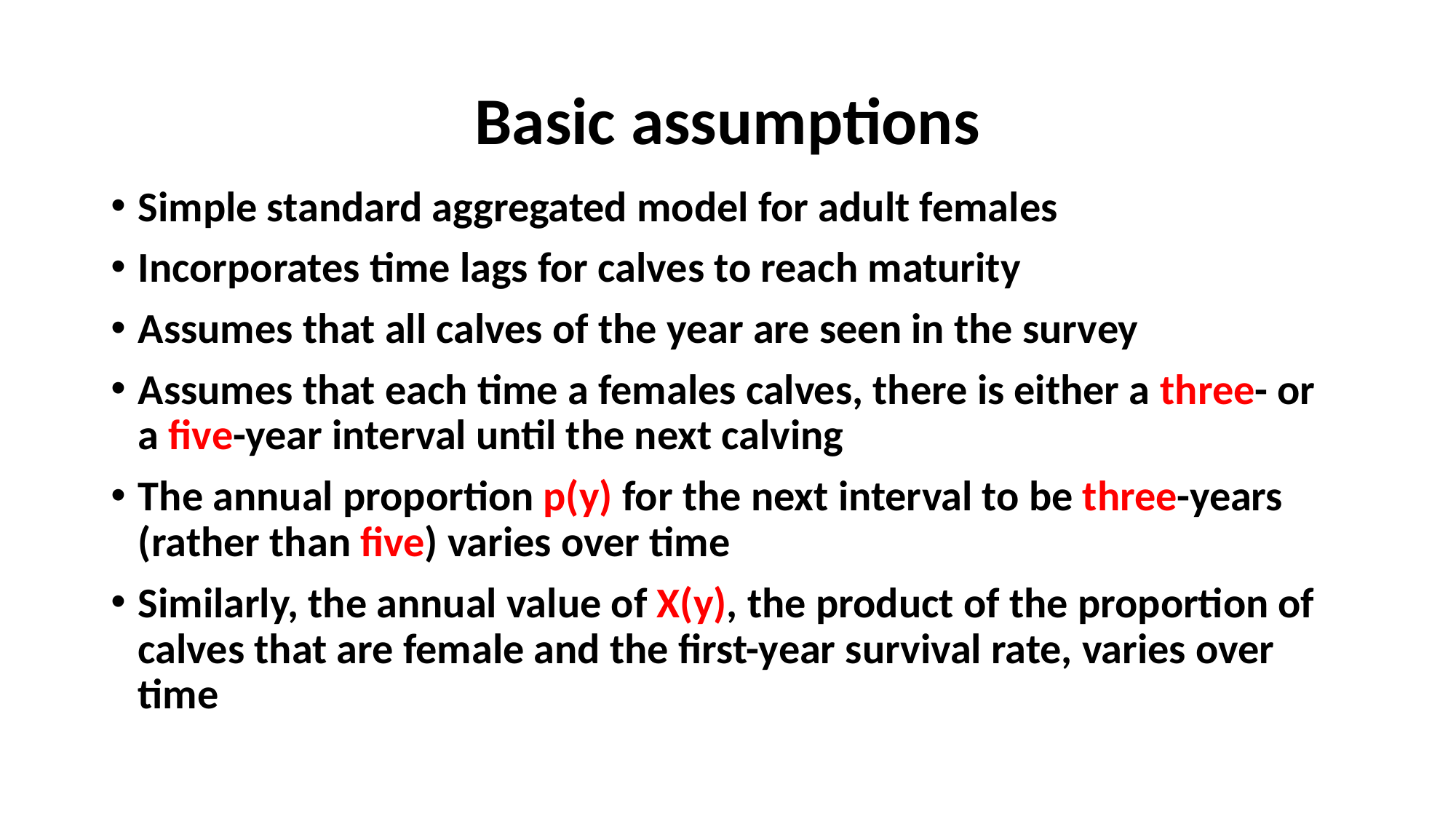

# Basic assumptions
Simple standard aggregated model for adult females
Incorporates time lags for calves to reach maturity
Assumes that all calves of the year are seen in the survey
Assumes that each time a females calves, there is either a three- or a five-year interval until the next calving
The annual proportion p(y) for the next interval to be three-years (rather than five) varies over time
Similarly, the annual value of X(y), the product of the proportion of calves that are female and the first-year survival rate, varies over time